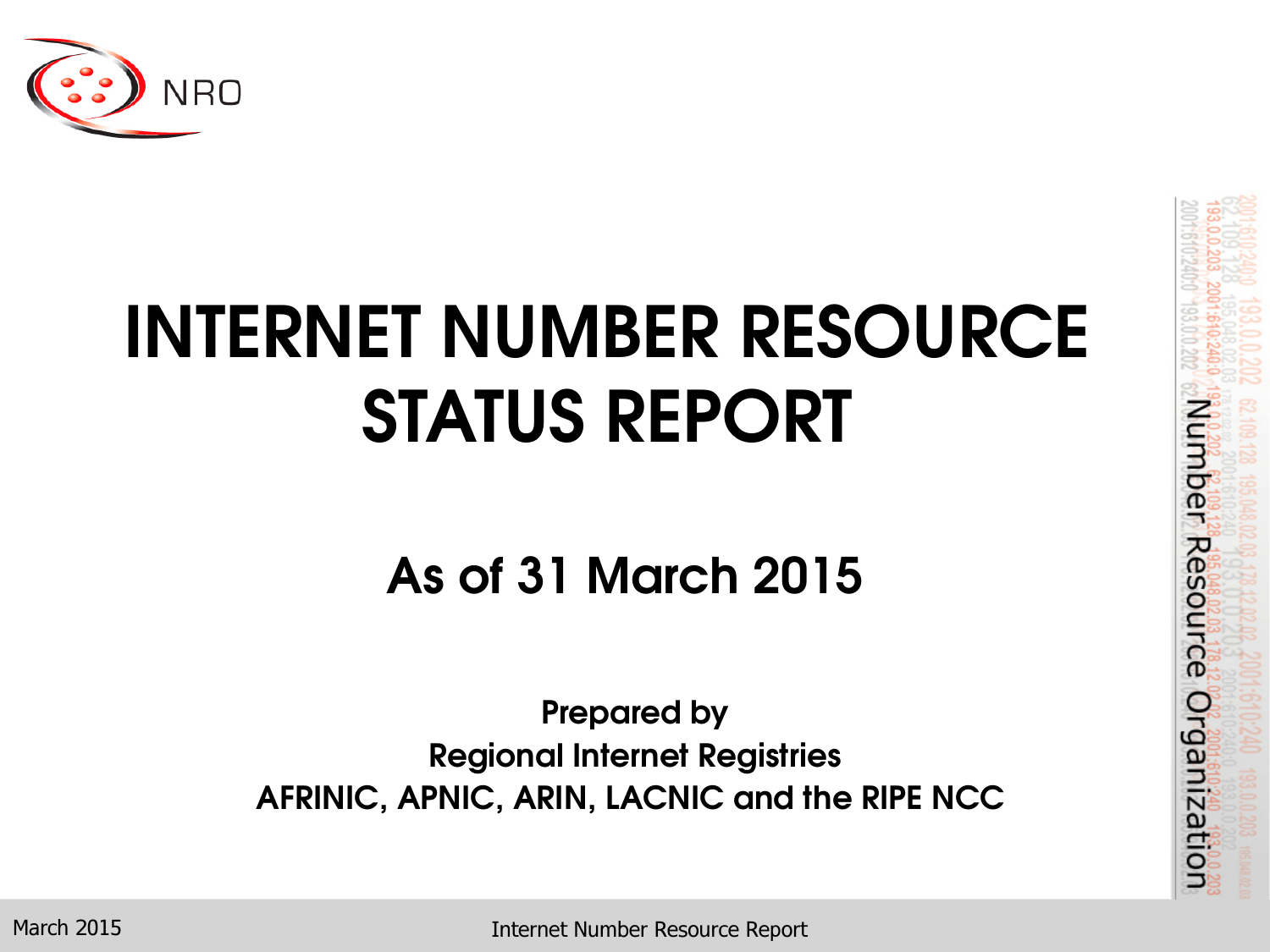

INTERNET NUMBER RESOURCE STATUS REPORT
As of 31 March 2015
Prepared by
Regional Internet Registries
AFRINIC, APNIC, ARIN, LACNIC and the RIPE NCC
March 2015
Internet Number Resource Report